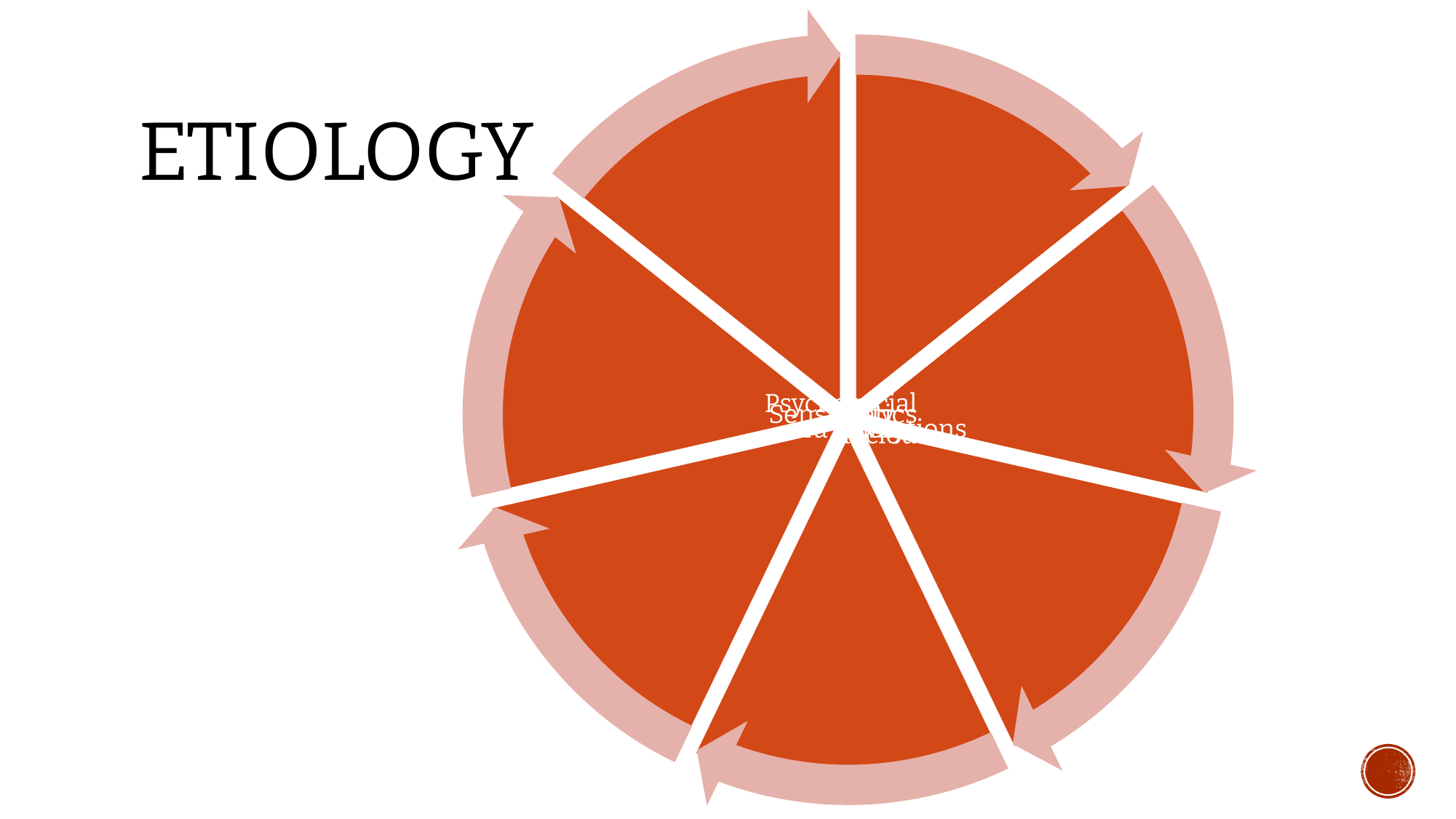

Inflammation
Genetics
Motility
Postinfecious
Microflora Alterations
Sensitivity
Psychosocial
# Etiology